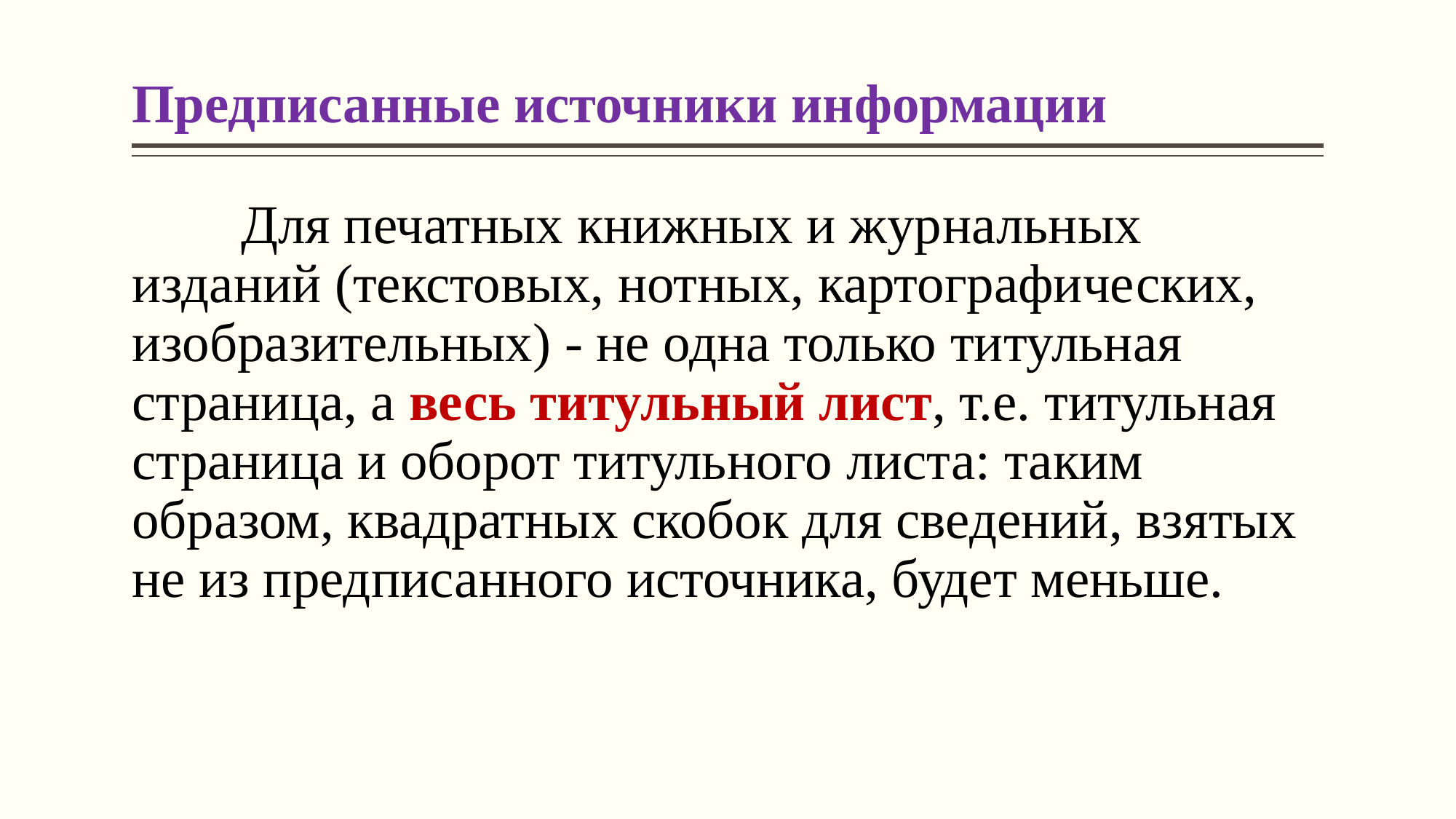

# Предписанные источники информации
	Для печатных книжных и жур­нальных изданий (текстовых, нотных, картографических, изобразительных) - не одна только титульная страница, а весь титульный лист, т.е. титульная страница и оборот титульно­го листа: таким образом, квадратных скобок для сведений, взятых не из пред­писанного источника, будет меньше.